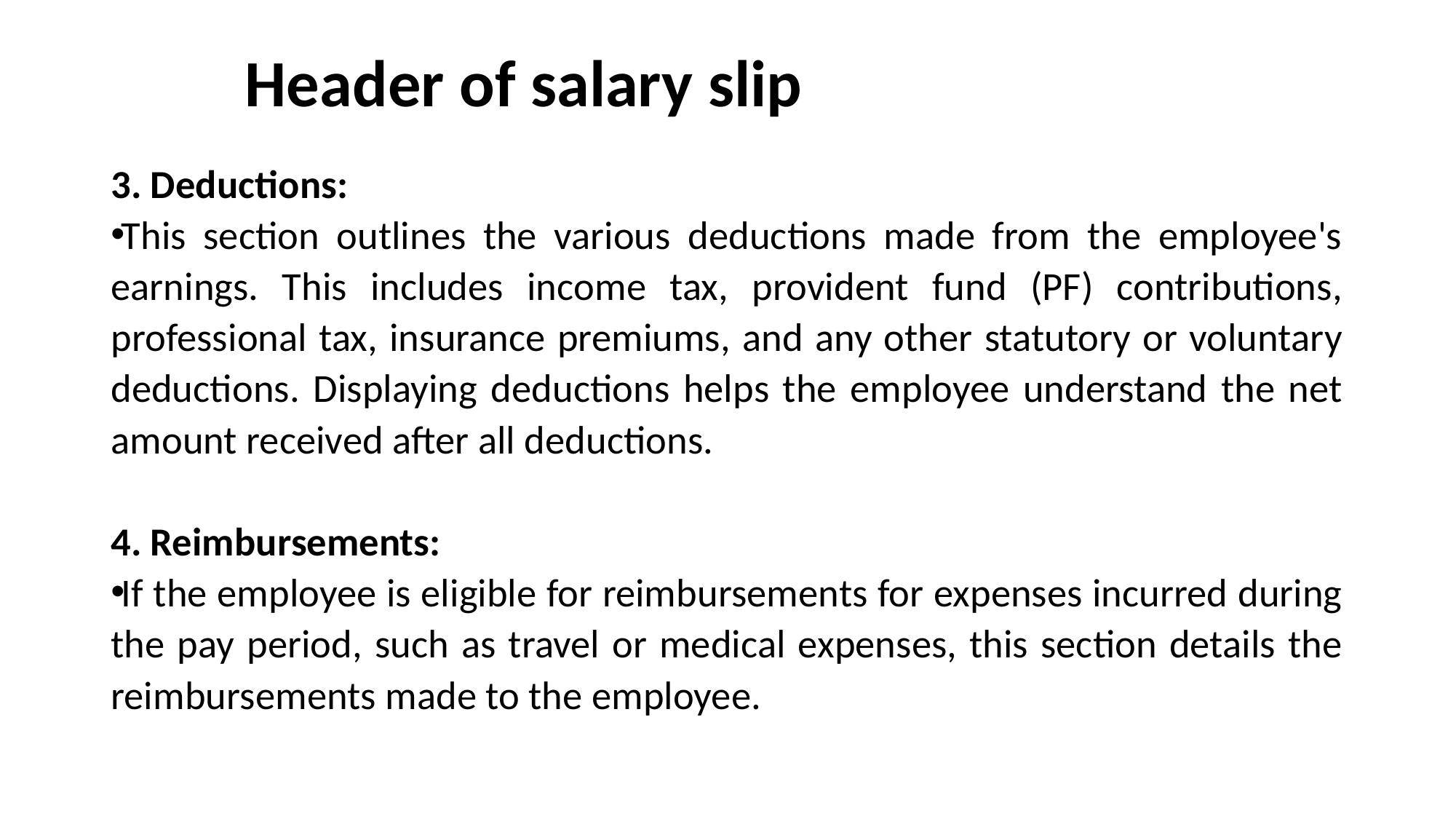

# Header of salary slip
3. Deductions:
This section outlines the various deductions made from the employee's earnings. This includes income tax, provident fund (PF) contributions, professional tax, insurance premiums, and any other statutory or voluntary deductions. Displaying deductions helps the employee understand the net amount received after all deductions.

4. Reimbursements:
If the employee is eligible for reimbursements for expenses incurred during the pay period, such as travel or medical expenses, this section details the reimbursements made to the employee.